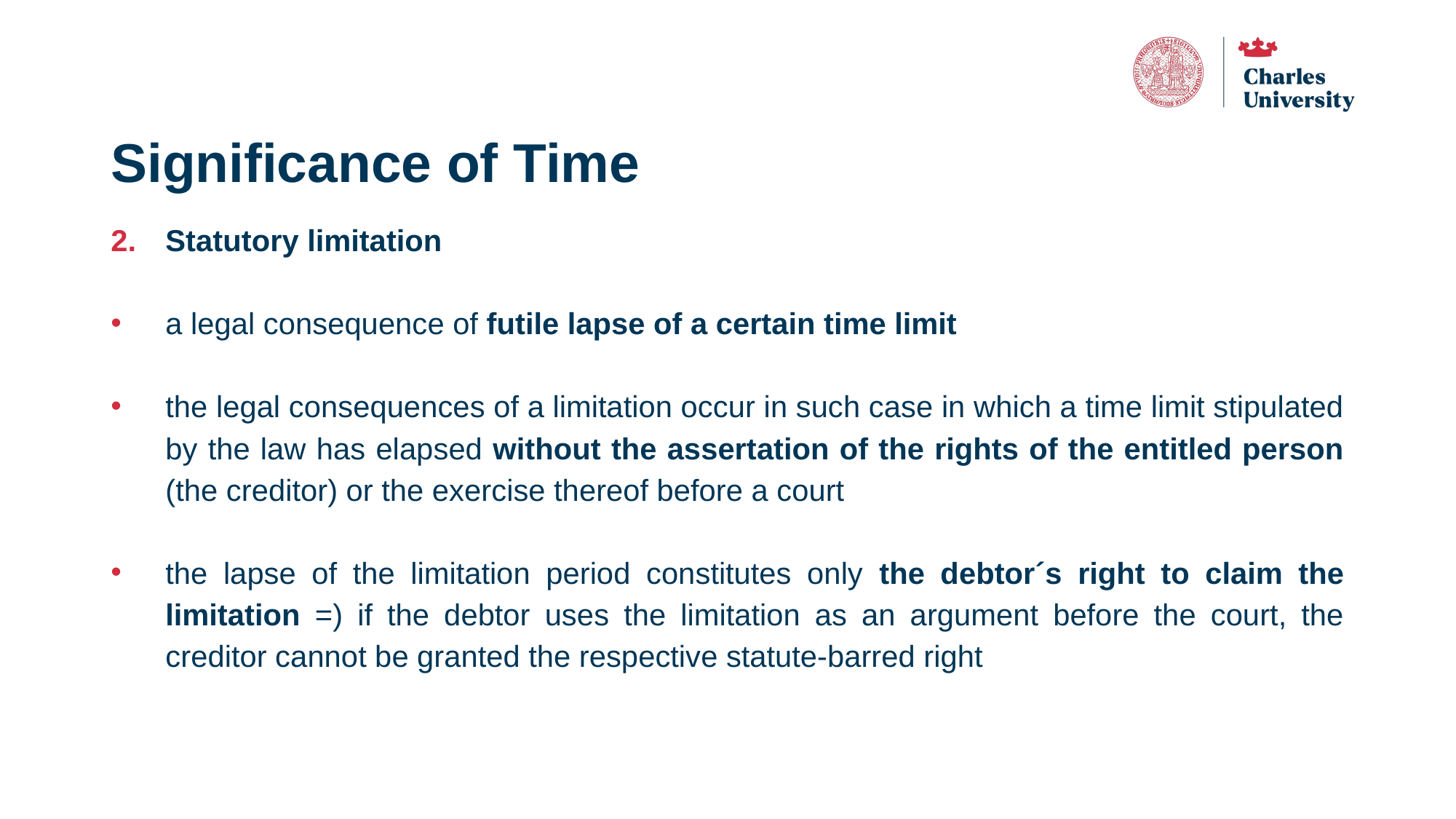

# Significance of Time
Statutory limitation

a legal consequence of futile lapse of a certain time limit

the legal consequences of a limitation occur in such case in which a time limit stipulated by the law has elapsed without the assertation of the rights of the entitled person (the creditor) or the exercise thereof before a court

the lapse of the limitation period constitutes only the debtor´s right to claim the limitation =) if the debtor uses the limitation as an argument before the court, the creditor cannot be granted the respective statute-barred right